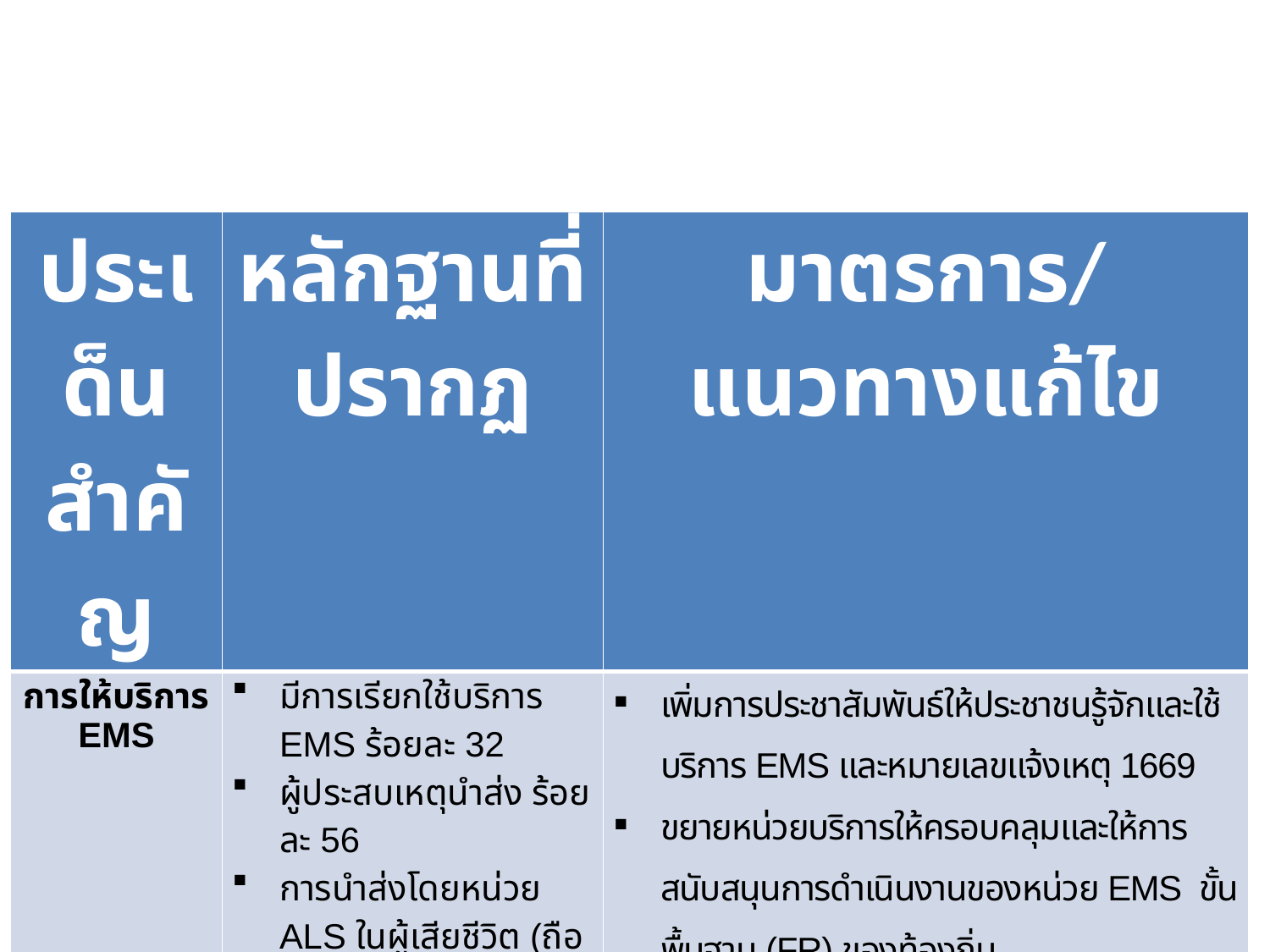

| ประเด็นสำคัญ | หลักฐานที่ปรากฏ | มาตรการ/แนวทางแก้ไข |
| --- | --- | --- |
| การให้บริการ EMS | มีการเรียกใช้บริการ EMS ร้อยละ 32 ผู้ประสบเหตุนำส่ง ร้อยละ 56 การนำส่งโดยหน่วย ALS ในผู้เสียชีวิต (ถือว่าอาการหนัก) ร้อยละ 35 ผู้บาดเจ็บ ร้อยละ 5 เพราะส่วนใหญ่ ผู้ประสบเหตุนำส่ง | เพิ่มการประชาสัมพันธ์ให้ประชาชนรู้จักและใช้บริการ EMS และหมายเลขแจ้งเหตุ 1669 ขยายหน่วยบริการให้ครอบคลุมและให้การสนับสนุนการดำเนินงานของหน่วย EMS ขั้นพื้นฐาน (FR) ของท้องถิ่น เพิ่มการกระจายรถกู้ชีพ/กู้ภัยไปตามจุดที่มีความเสี่ยงสูง พร้อมทั้งประชาสัมพันธ์แจ้งเตือนไปด้วยในตัว |